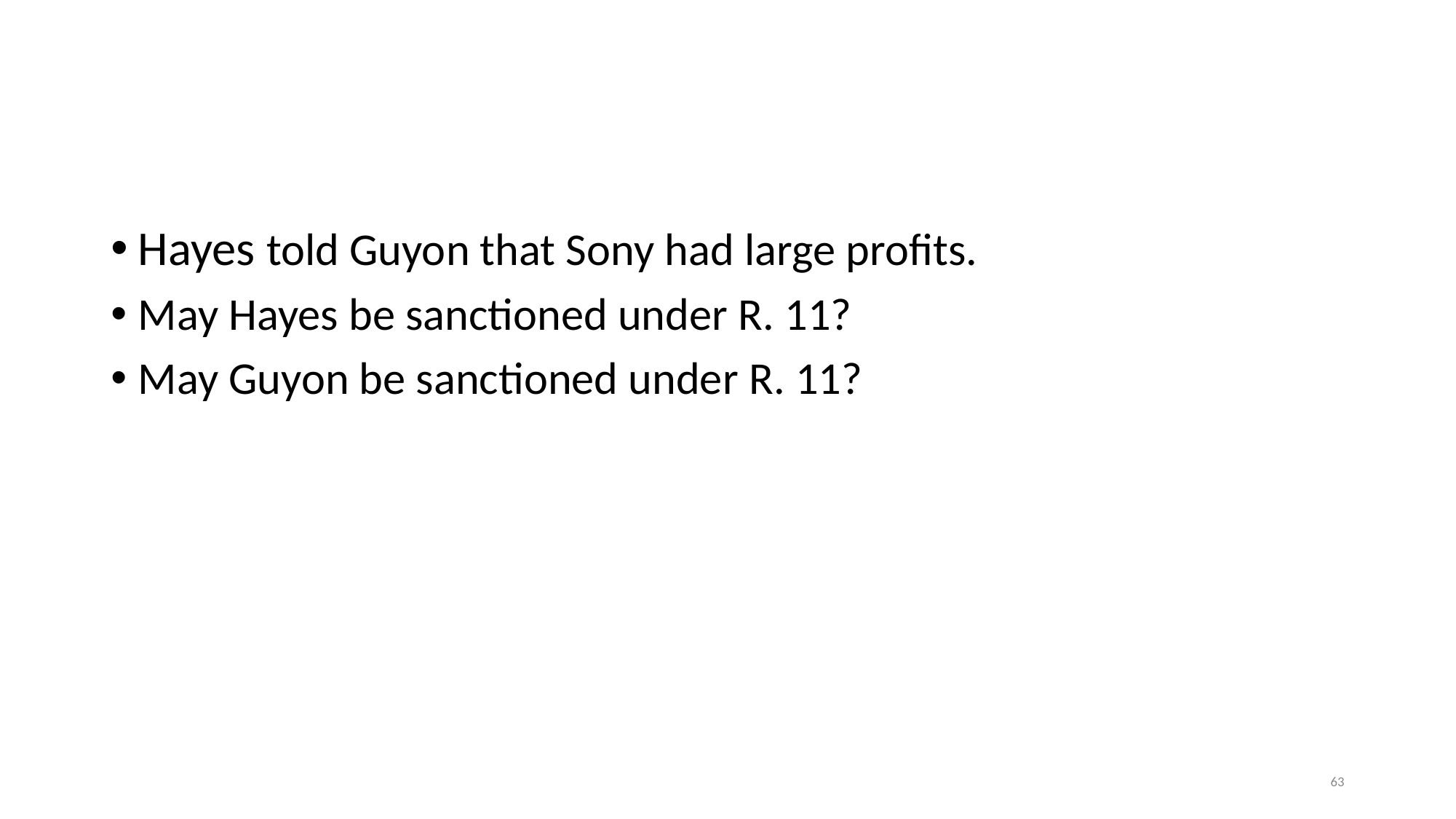

Hayes told Guyon that Sony had large profits.
May Hayes be sanctioned under R. 11?
May Guyon be sanctioned under R. 11?
63